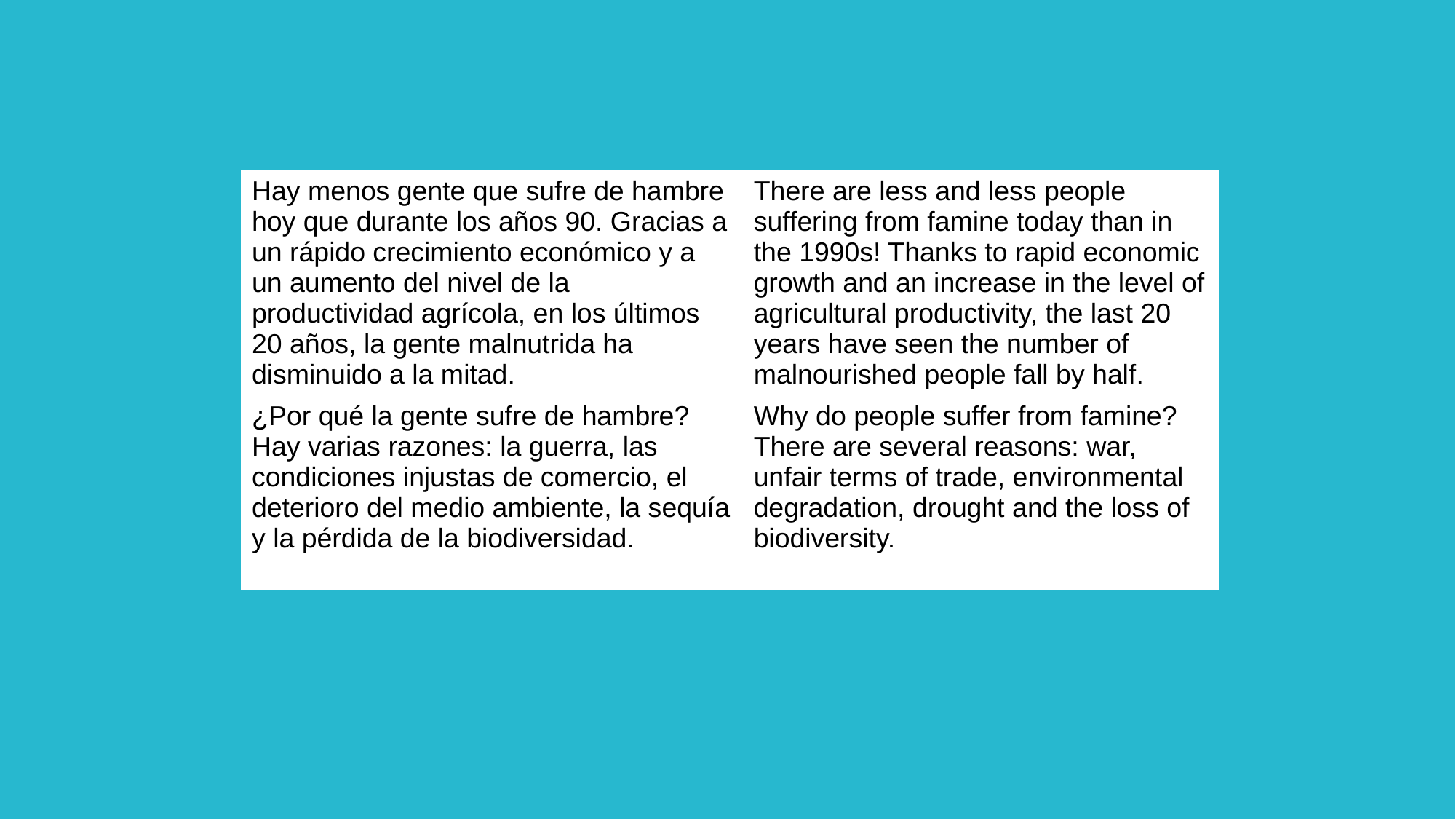

| Hay menos gente que sufre de hambre hoy que durante los años 90. Gracias a un rápido crecimiento económico y a un aumento del nivel de la productividad agrícola, en los últimos 20 años, la gente malnutrida ha disminuido a la mitad. | There are less and less people suffering from famine today than in the 1990s! Thanks to rapid economic growth and an increase in the level of agricultural productivity, the last 20 years have seen the number of malnourished people fall by half. |
| --- | --- |
| ¿Por qué la gente sufre de hambre? Hay varias razones: la guerra, las condiciones injustas de comercio, el deterioro del medio ambiente, la sequía y la pérdida de la biodiversidad. | Why do people suffer from famine? There are several reasons: war, unfair terms of trade, environmental degradation, drought and the loss of biodiversity. |